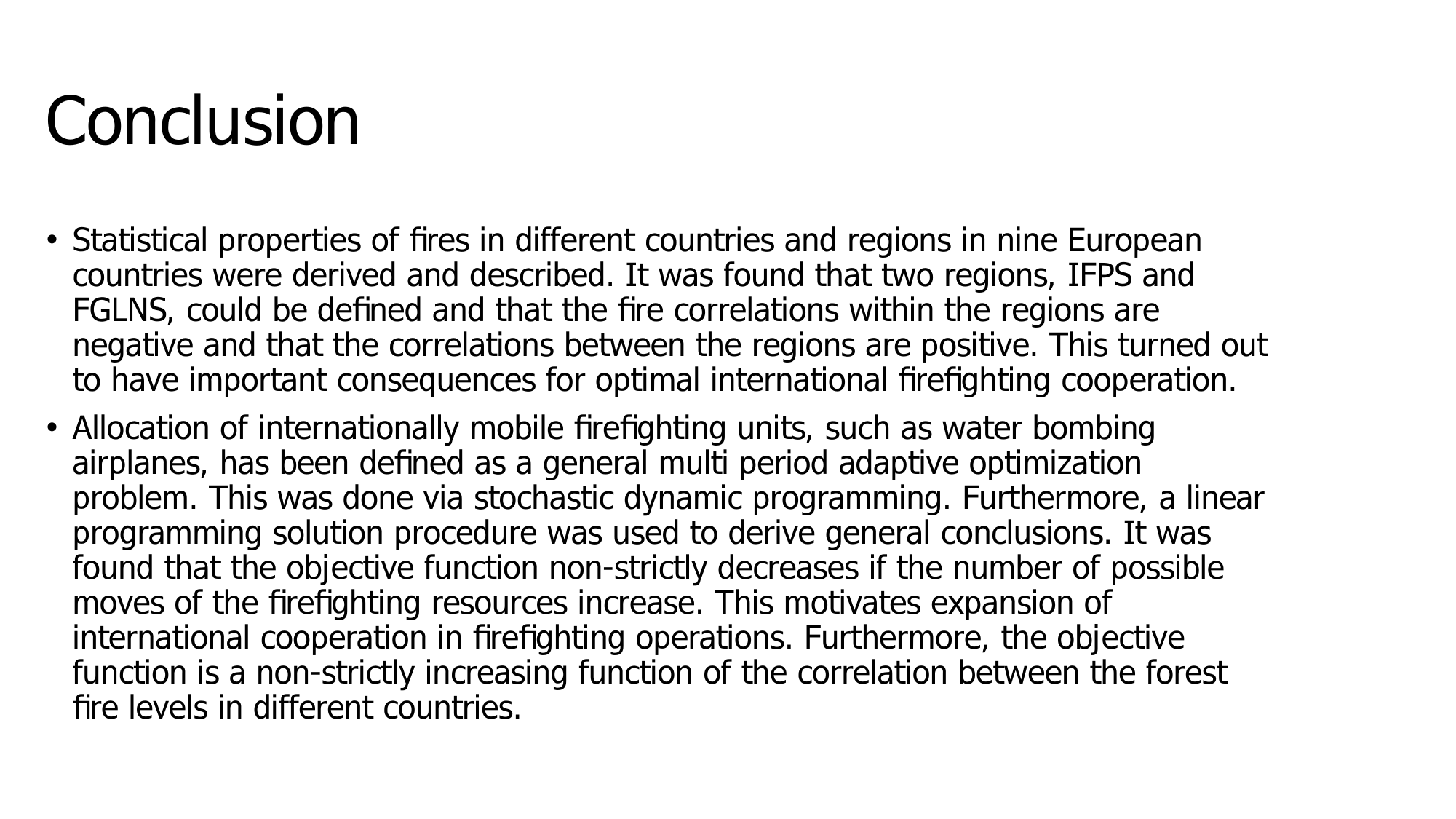

# Conclusion
Statistical properties of fires in different countries and regions in nine European countries were derived and described. It was found that two regions, IFPS and FGLNS, could be defined and that the fire correlations within the regions are negative and that the correlations between the regions are positive. This turned out to have important consequences for optimal international firefighting cooperation.
Allocation of internationally mobile firefighting units, such as water bombing airplanes, has been defined as a general multi period adaptive optimization problem. This was done via stochastic dynamic programming. Furthermore, a linear programming solution procedure was used to derive general conclusions. It was found that the objective function non-strictly decreases if the number of possible moves of the firefighting resources increase. This motivates expansion of international cooperation in firefighting operations. Furthermore, the objective function is a non-strictly increasing function of the correlation between the forest fire levels in different countries.